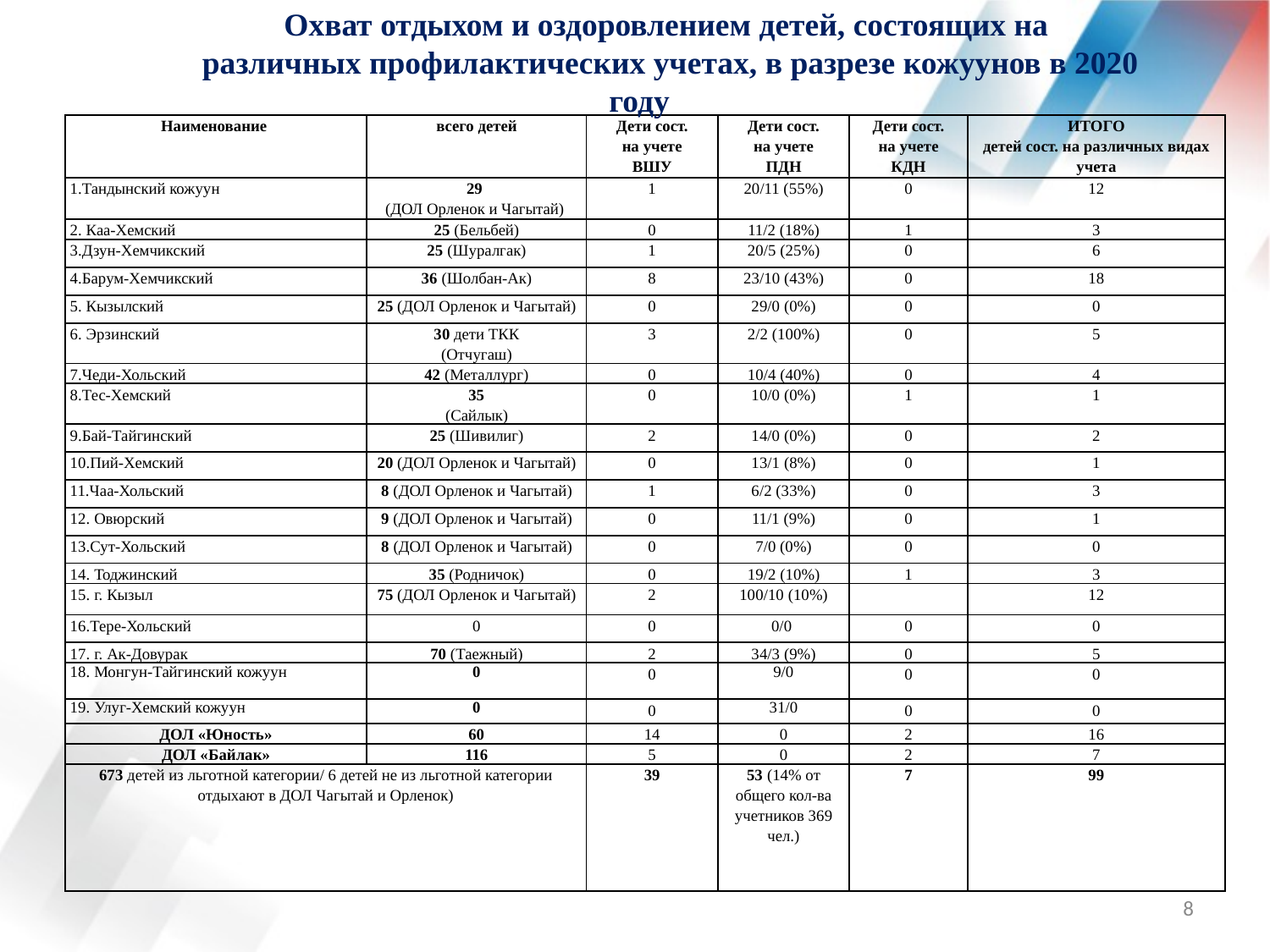

Охват отдыхом и оздоровлением детей, состоящих на
различных профилактических учетах, в разрезе кожуунов в 2020 году

| Наименование | всего детей | Дети сост. на учете ВШУ | Дети сост. на учете ПДН | Дети сост. на учете КДН | ИТОГО детей сост. на различных видах учета |
| --- | --- | --- | --- | --- | --- |
| 1.Тандынский кожуун | 29 (ДОЛ Орленок и Чагытай) | 1 | 20/11 (55%) | 0 | 12 |
| 2. Каа-Хемский | 25 (Бельбей) | 0 | 11/2 (18%) | 1 | 3 |
| 3.Дзун-Хемчикский | 25 (Шуралгак) | 1 | 20/5 (25%) | 0 | 6 |
| 4.Барум-Хемчикский | 36 (Шолбан-Ак) | 8 | 23/10 (43%) | 0 | 18 |
| 5. Кызылский | 25 (ДОЛ Орленок и Чагытай) | 0 | 29/0 (0%) | 0 | 0 |
| 6. Эрзинский | 30 дети ТКК (Отчугаш) | 3 | 2/2 (100%) | 0 | 5 |
| 7.Чеди-Хольский | 42 (Металлург) | 0 | 10/4 (40%) | 0 | 4 |
| 8.Тес-Хемский | 35 (Сайлык) | 0 | 10/0 (0%) | 1 | 1 |
| 9.Бай-Тайгинский | 25 (Шивилиг) | 2 | 14/0 (0%) | 0 | 2 |
| 10.Пий-Хемский | 20 (ДОЛ Орленок и Чагытай) | 0 | 13/1 (8%) | 0 | 1 |
| 11.Чаа-Хольский | 8 (ДОЛ Орленок и Чагытай) | 1 | 6/2 (33%) | 0 | 3 |
| 12. Овюрский | 9 (ДОЛ Орленок и Чагытай) | 0 | 11/1 (9%) | 0 | 1 |
| 13.Сут-Хольский | 8 (ДОЛ Орленок и Чагытай) | 0 | 7/0 (0%) | 0 | 0 |
| 14. Тоджинский | 35 (Родничок) | 0 | 19/2 (10%) | 1 | 3 |
| 15. г. Кызыл | 75 (ДОЛ Орленок и Чагытай) | 2 | 100/10 (10%) |  | 12 |
| 16.Тере-Хольский | 0 | 0 | 0/0 | 0 | 0 |
| 17. г. Ак-Довурак | 70 (Таежный) | 2 | 34/3 (9%) | 0 | 5 |
| 18. Монгун-Тайгинский кожуун | 0 | 0 | 9/0 | 0 | 0 |
| 19. Улуг-Хемский кожуун | 0 | 0 | 31/0 | 0 | 0 |
| ДОЛ «Юность» | 60 | 14 | 0 | 2 | 16 |
| ДОЛ «Байлак» | 116 | 5 | 0 | 2 | 7 |
| 673 детей из льготной категории/ 6 детей не из льготной категории отдыхают в ДОЛ Чагытай и Орленок) |  | 39 | 53 (14% от общего кол-ва учетников 369 чел.) | 7 | 99 |
8